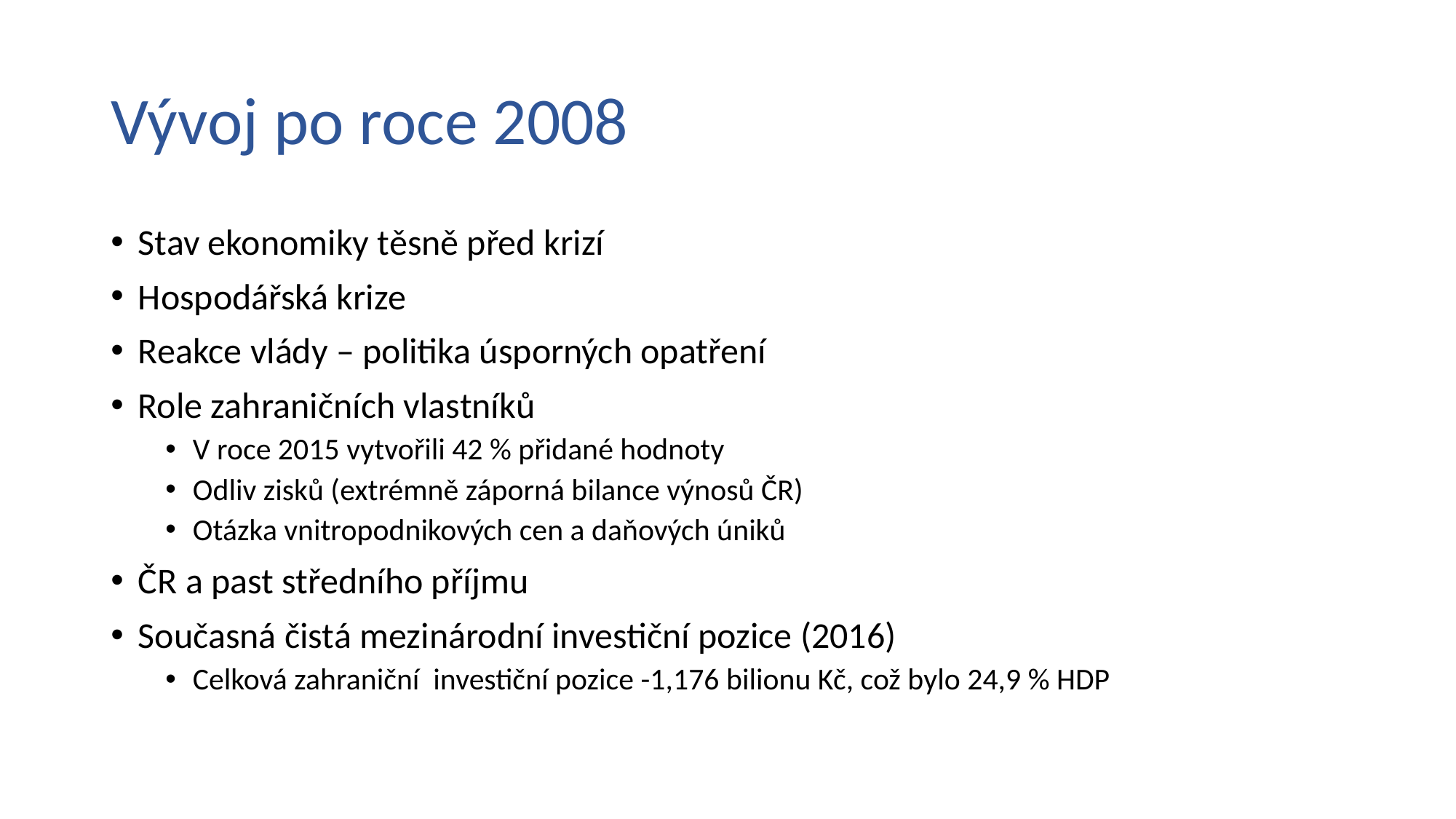

# Vývoj po roce 2008
Stav ekonomiky těsně před krizí
Hospodářská krize
Reakce vlády – politika úsporných opatření
Role zahraničních vlastníků
V roce 2015 vytvořili 42 % přidané hodnoty
Odliv zisků (extrémně záporná bilance výnosů ČR)
Otázka vnitropodnikových cen a daňových úniků
ČR a past středního příjmu
Současná čistá mezinárodní investiční pozice (2016)
Celková zahraniční  investiční pozice -1,176 bilionu Kč, což bylo 24,9 % HDP